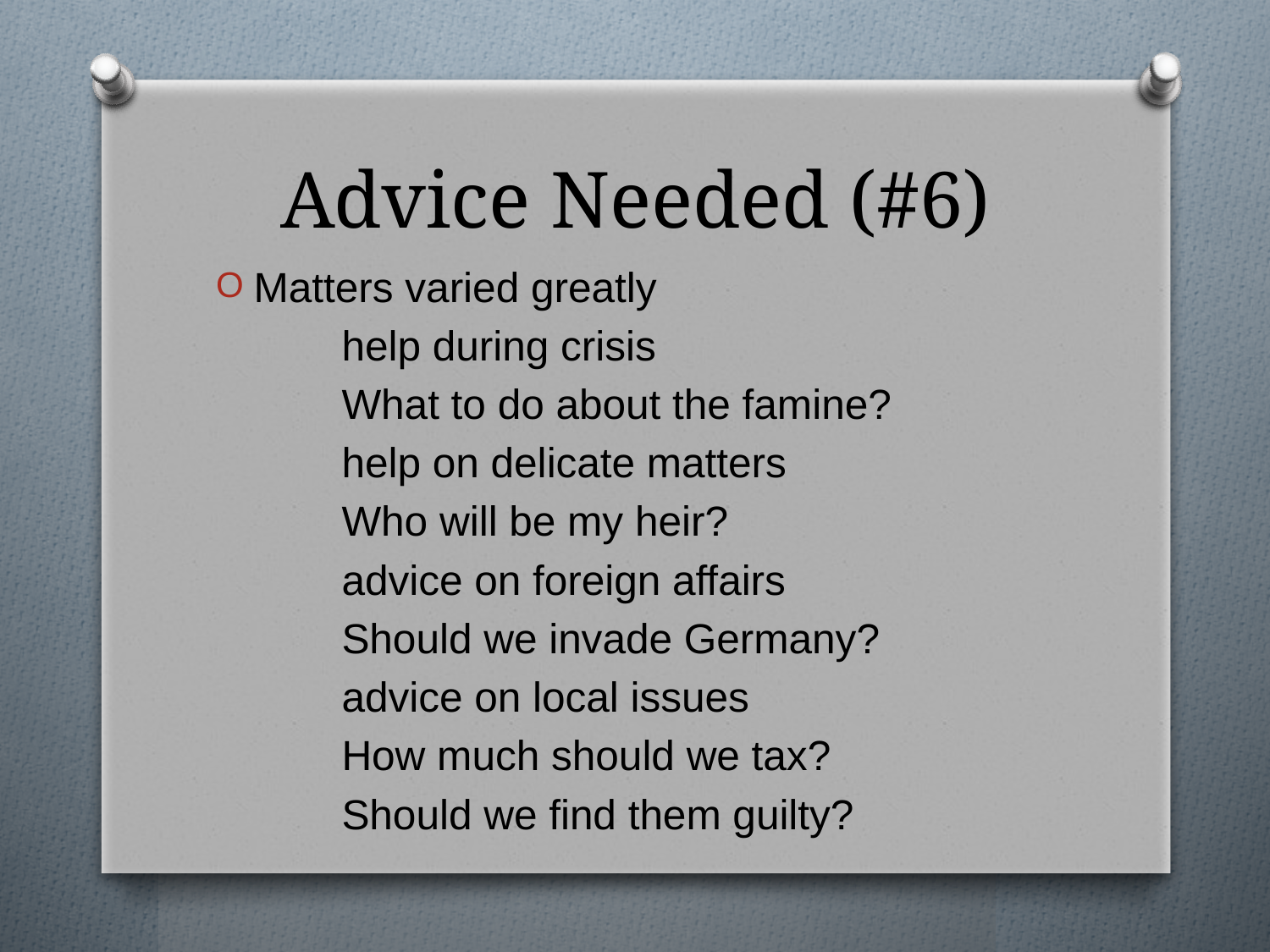

# Advice Needed (#6)
Matters varied greatly
	help during crisis
		What to do about the famine?
	help on delicate matters
		Who will be my heir?
	advice on foreign affairs
		Should we invade Germany?
	advice on local issues
		How much should we tax?
		Should we find them guilty?